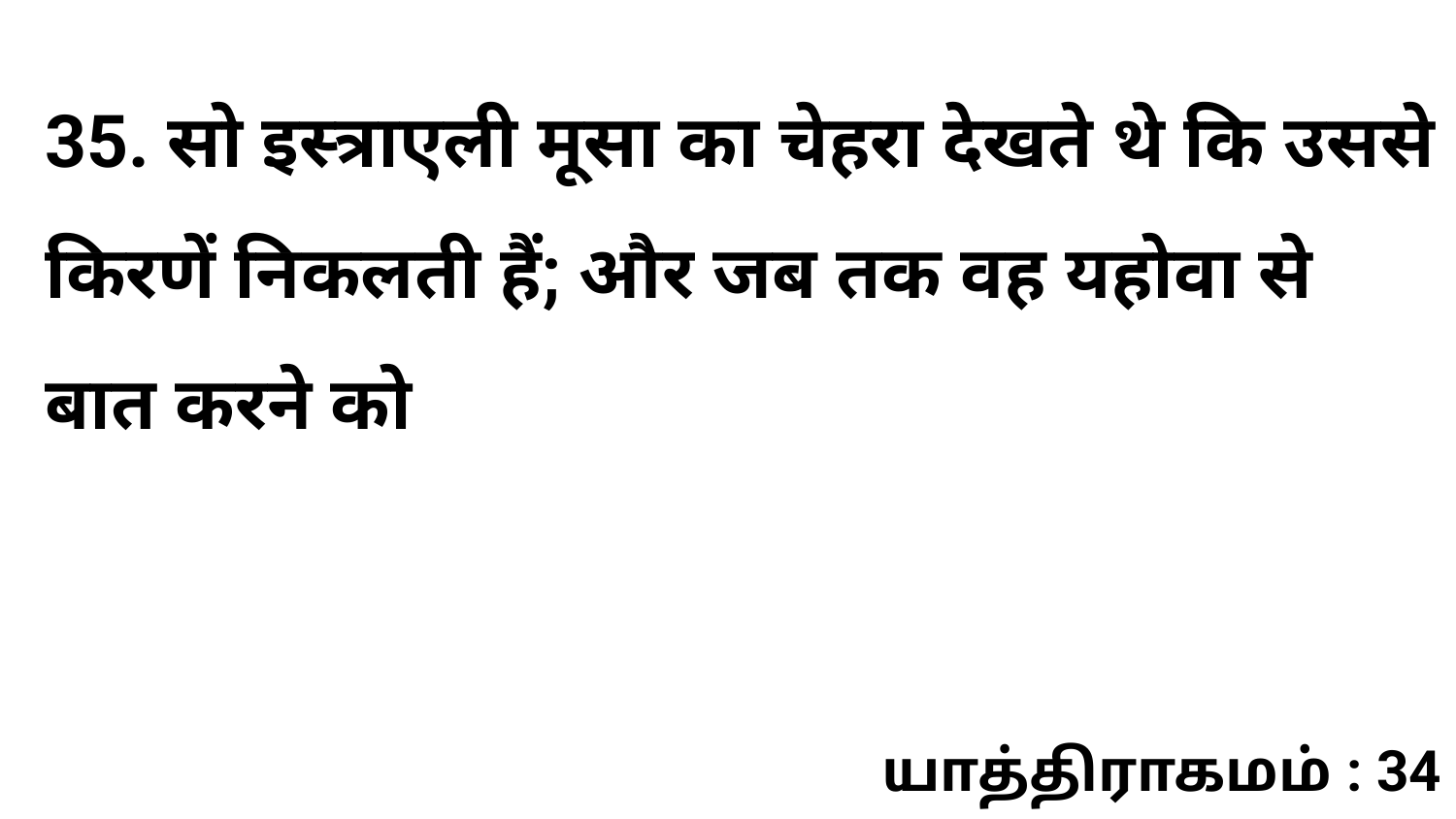

35. सो इस्त्राएली मूसा का चेहरा देखते थे कि उससे किरणें निकलती हैं; और जब तक वह यहोवा से बात करने को
யாத்திராகமம் : 34